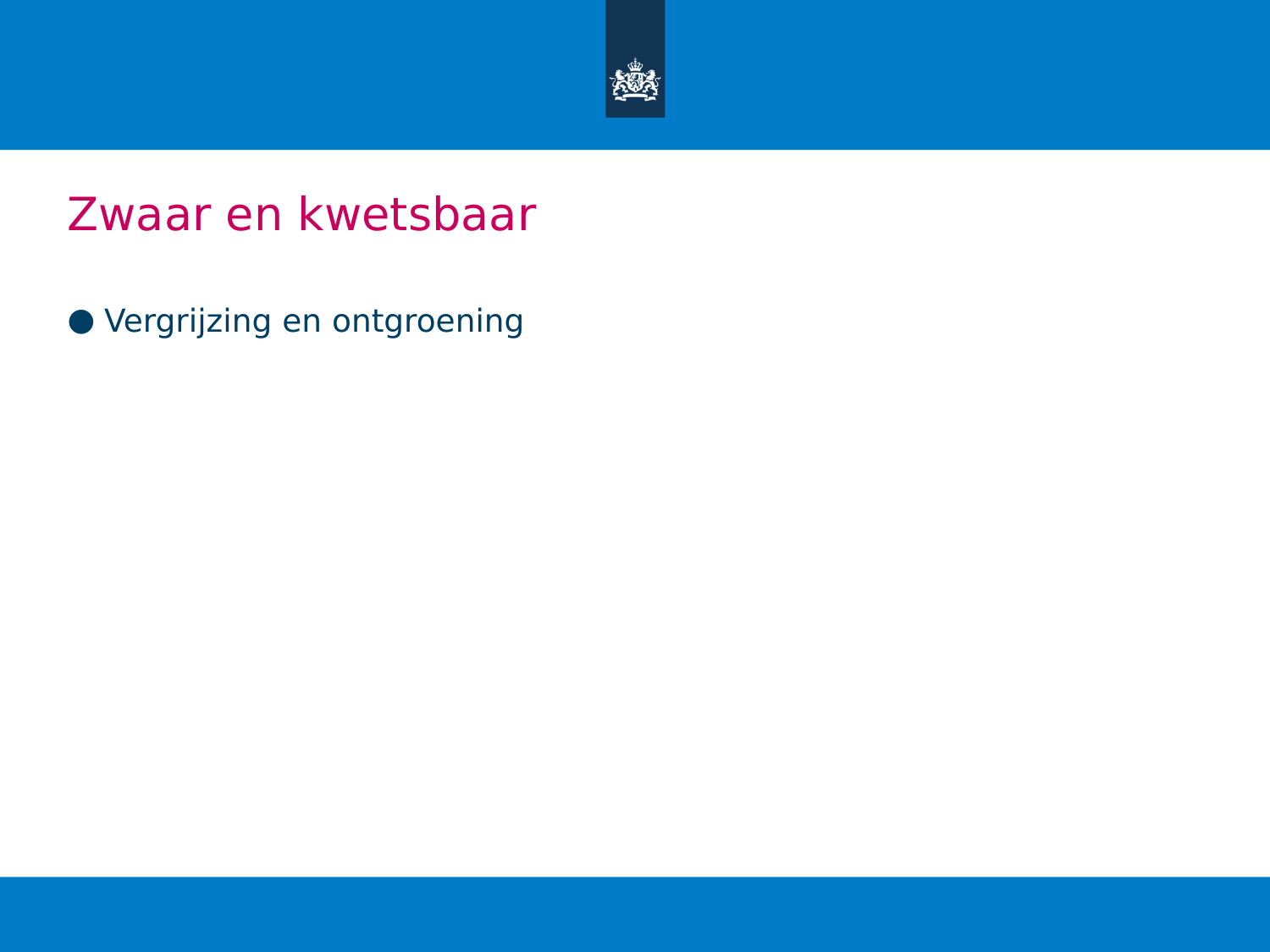

# Zwaar en kwetsbaar

Vergrijzing en ontgroening